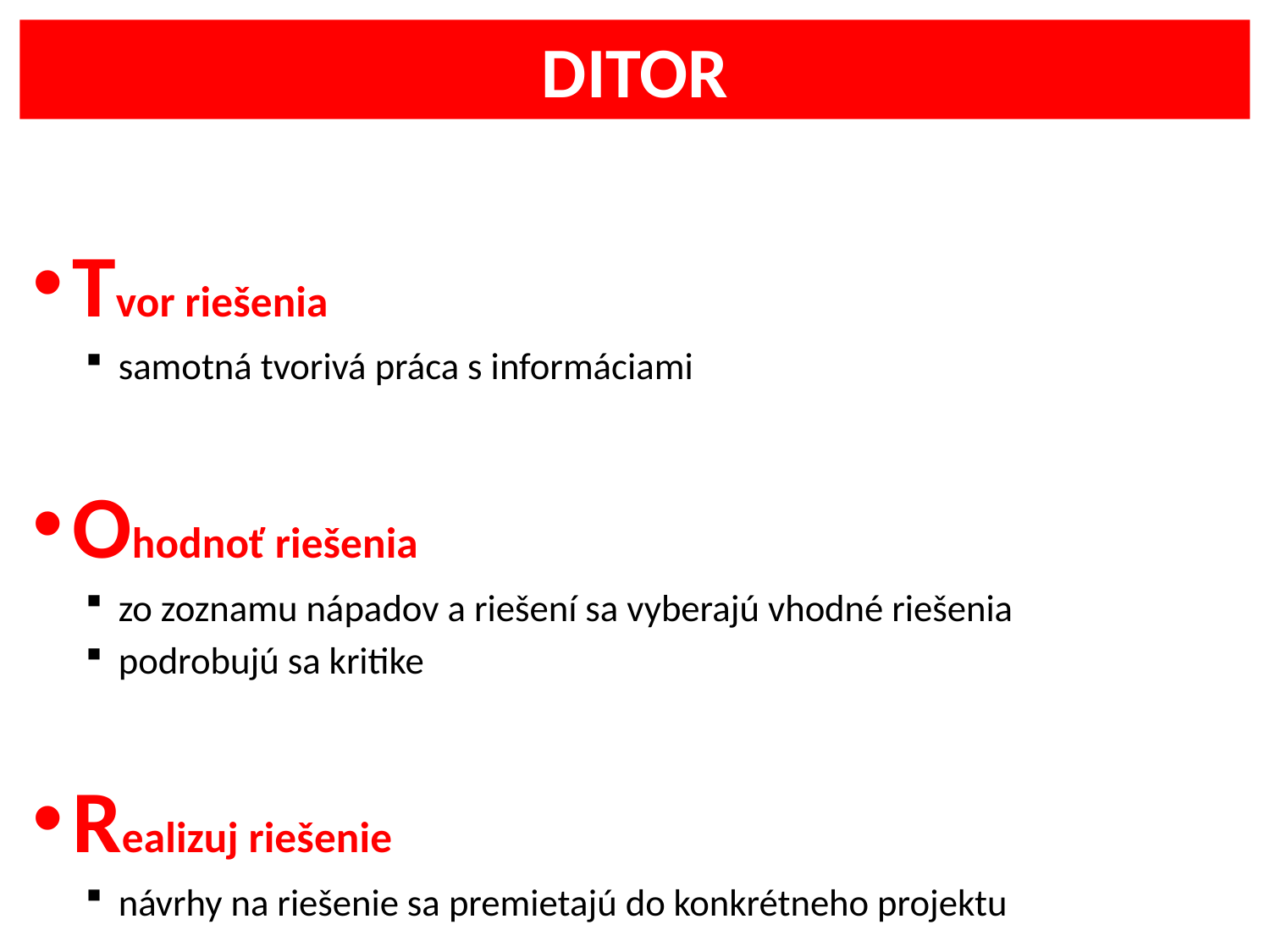

# DITOR
Tvor riešenia
samotná tvorivá práca s informáciami

Ohodnoť riešenia
zo zoznamu nápadov a riešení sa vyberajú vhodné riešenia
podrobujú sa kritike

Realizuj riešenie
návrhy na riešenie sa premietajú do konkrétneho projektu